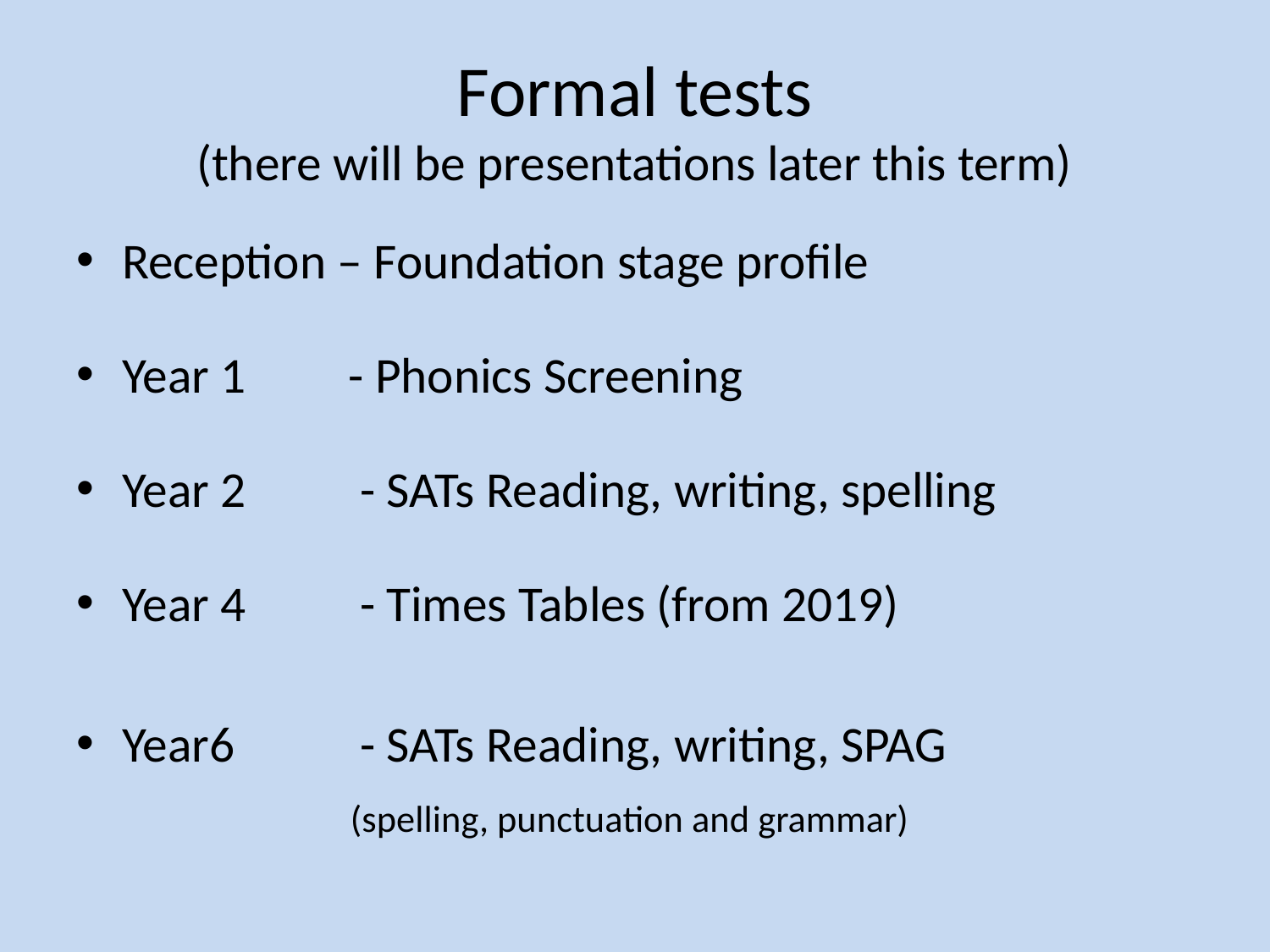

# Formal tests (there will be presentations later this term)
Reception – Foundation stage profile

Year 1         - Phonics Screening

Year 2          - SATs Reading, writing, spelling

Year 4          - Times Tables (from 2019)

Year6           - SATs Reading, writing, SPAG
                        (spelling, punctuation and grammar)